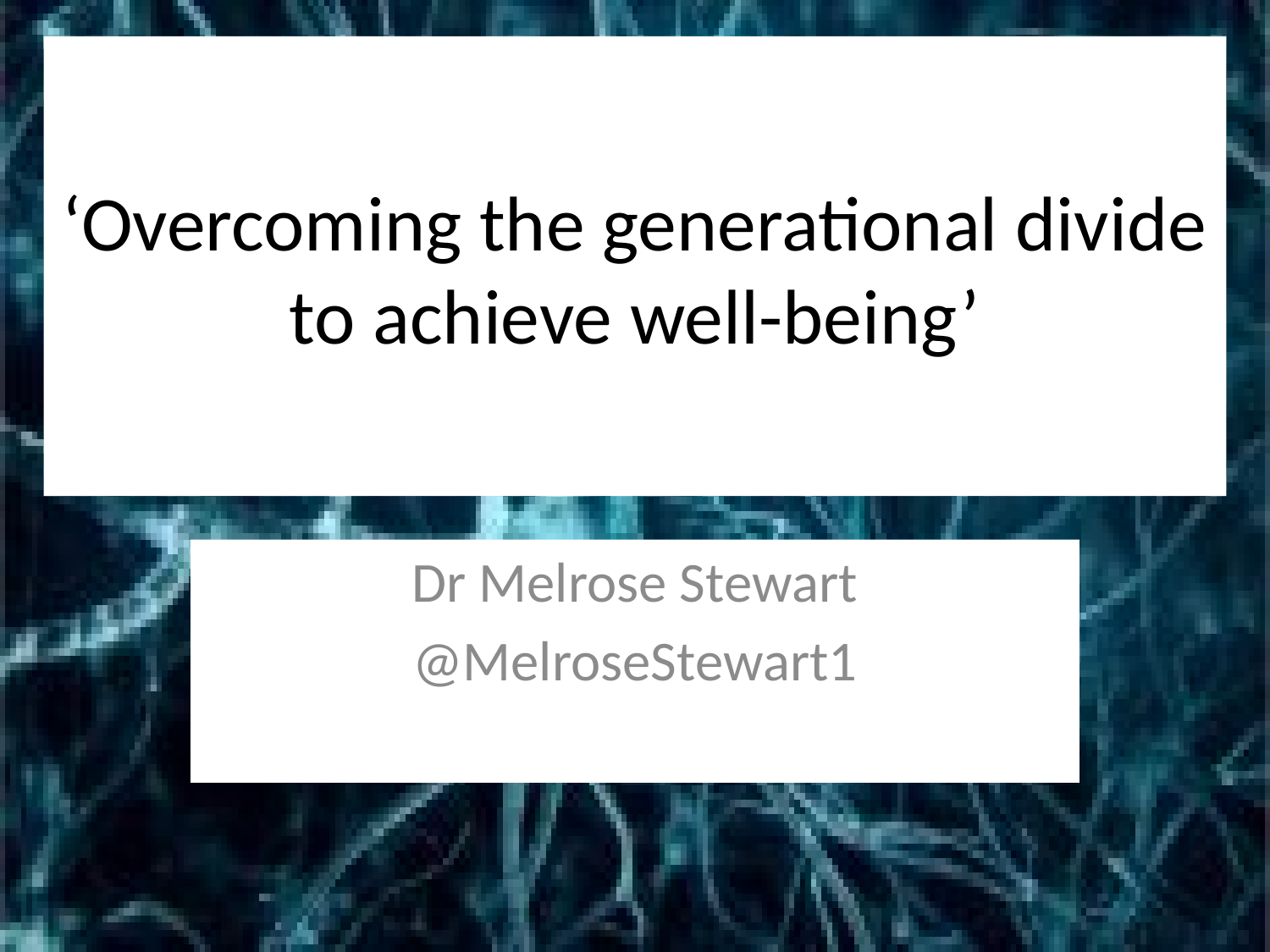

# ‘Overcoming the generational divide to achieve well-being’
Dr Melrose Stewart
@MelroseStewart1